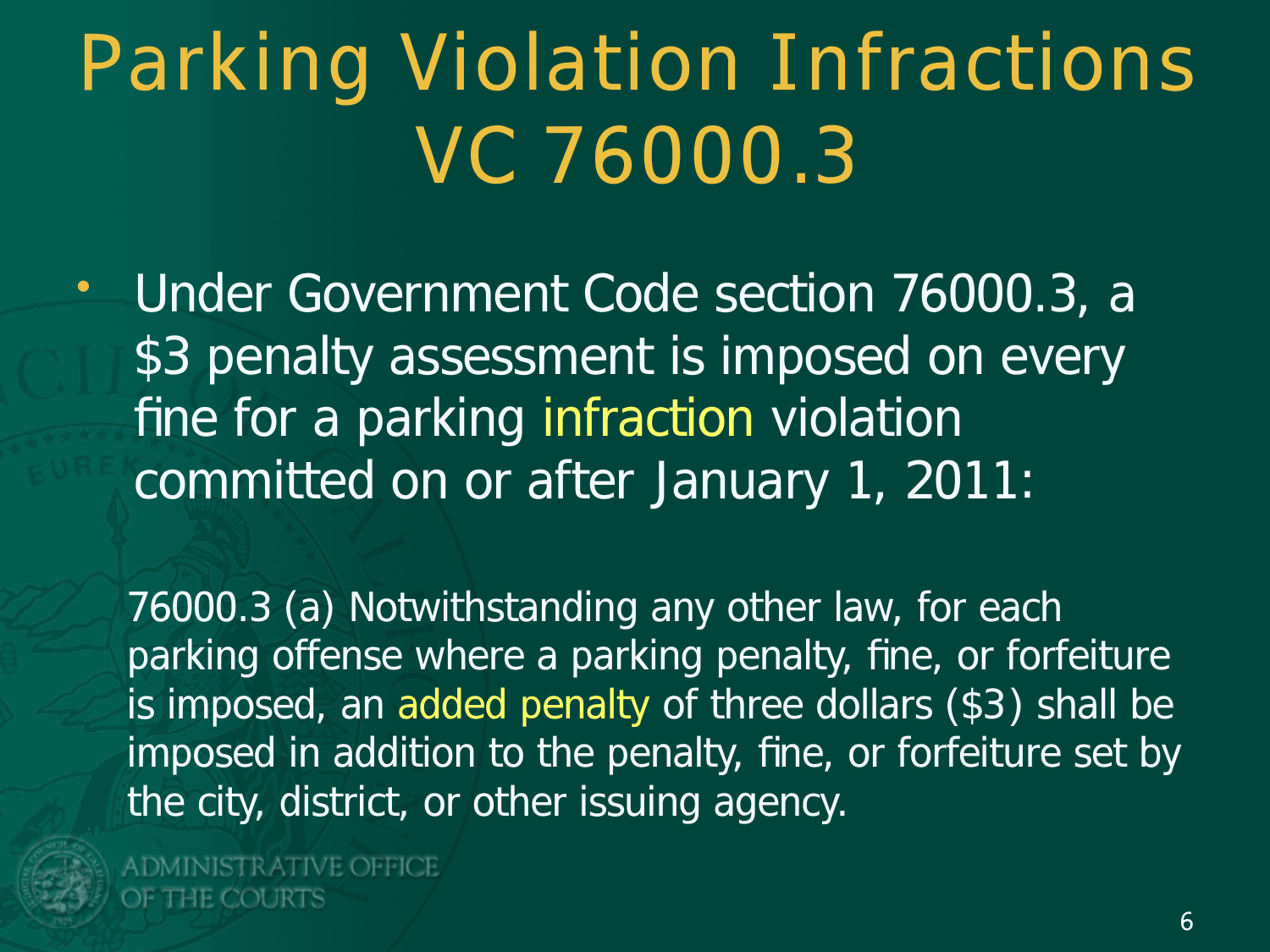

# Parking Violation Infractions VC 76000.3
Under Government Code section 76000.3, a $3 penalty assessment is imposed on every fine for a parking infraction violation committed on or after January 1, 2011:

76000.3 (a) Notwithstanding any other law, for each parking offense where a parking penalty, fine, or forfeiture is imposed, an added penalty of three dollars ($3) shall be imposed in addition to the penalty, fine, or forfeiture set by the city, district, or other issuing agency.
6